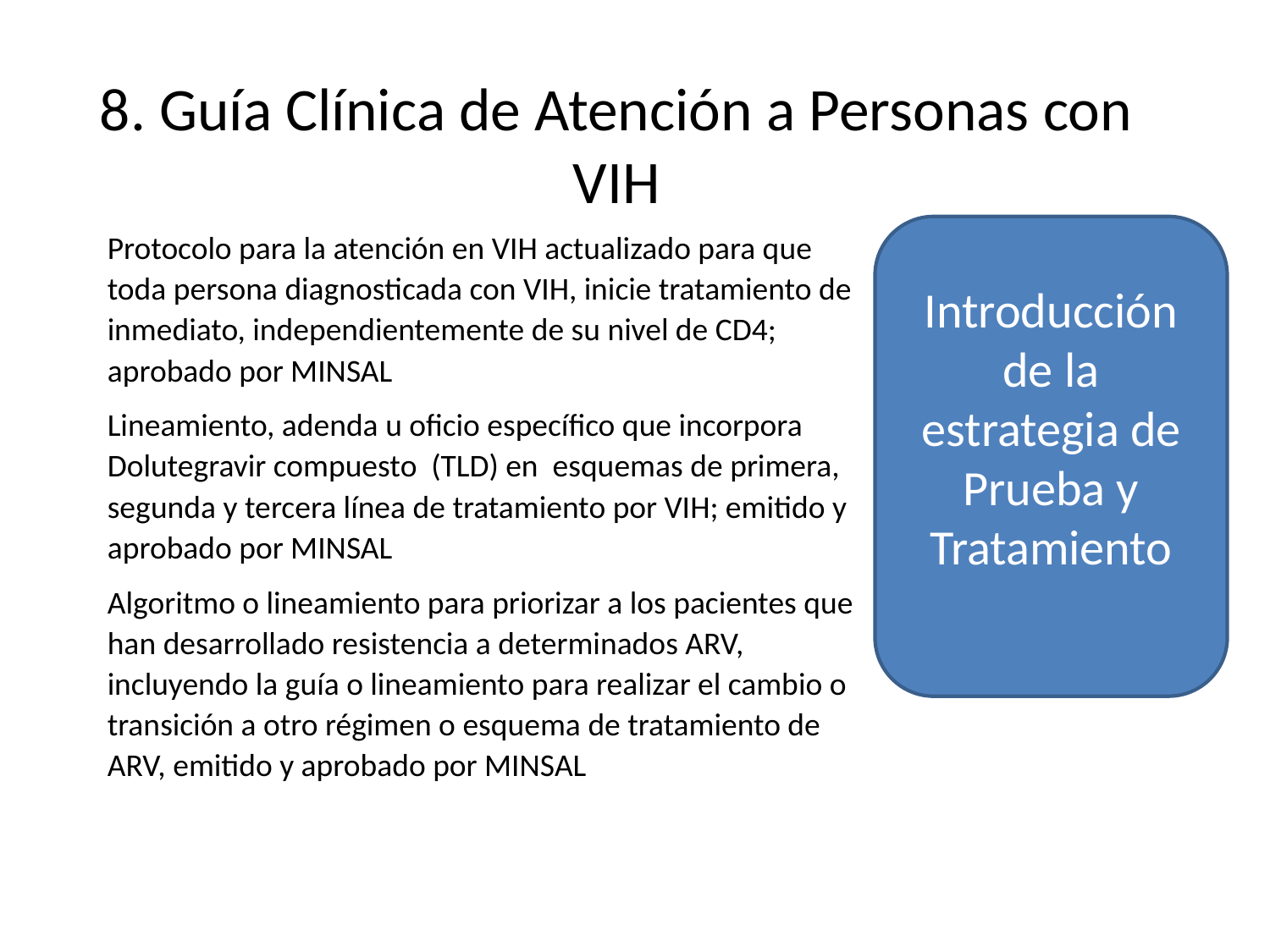

# 8. Guía Clínica de Atención a Personas con VIH
Introducción de la estrategia de Prueba y Tratamiento

Protocolo para la atención en VIH actualizado para que toda persona diagnosticada con VIH, inicie tratamiento de inmediato, independientemente de su nivel de CD4; aprobado por MINSAL
Lineamiento, adenda u oficio específico que incorpora Dolutegravir compuesto  (TLD) en  esquemas de primera, segunda y tercera línea de tratamiento por VIH; emitido y aprobado por MINSAL
Algoritmo o lineamiento para priorizar a los pacientes que han desarrollado resistencia a determinados ARV, incluyendo la guía o lineamiento para realizar el cambio o transición a otro régimen o esquema de tratamiento de ARV, emitido y aprobado por MINSAL